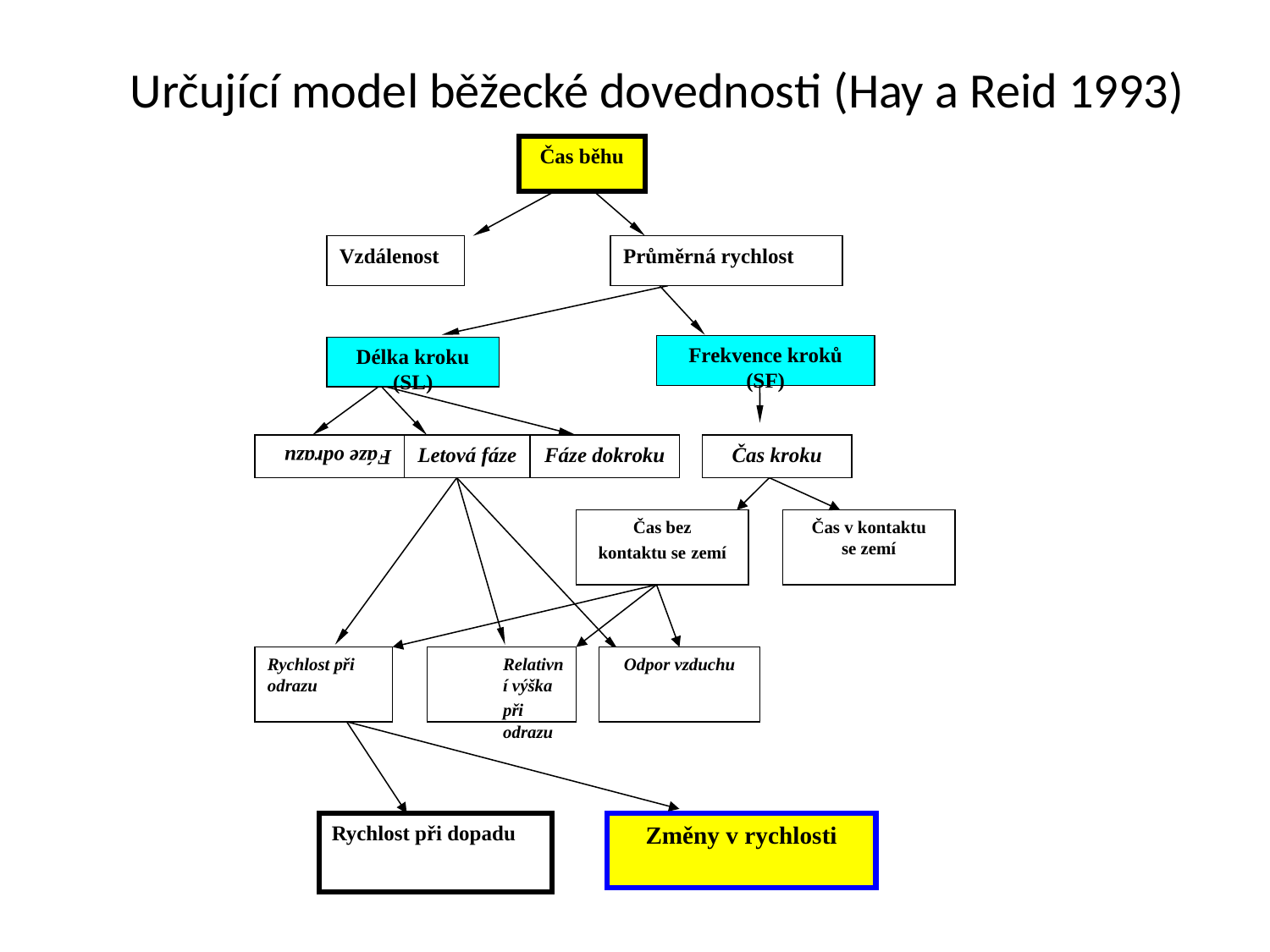

# Určující model běžecké dovednosti (Hay a Reid 1993)
Čas běhu

Vzdálenost
Průměrná rychlost

Frekvence kroků (SF)
Délka kroku (SL)

Fáze odrazu
Letová fáze
Fáze dokroku
Čas kroku

Čas bez
kontaktu se zemí
Čas v kontaktu
se zemí

Rychlost při odrazu
Relativní výška při odrazu
Odpor vzduchu

Rychlost při dopadu
Změny v rychlosti